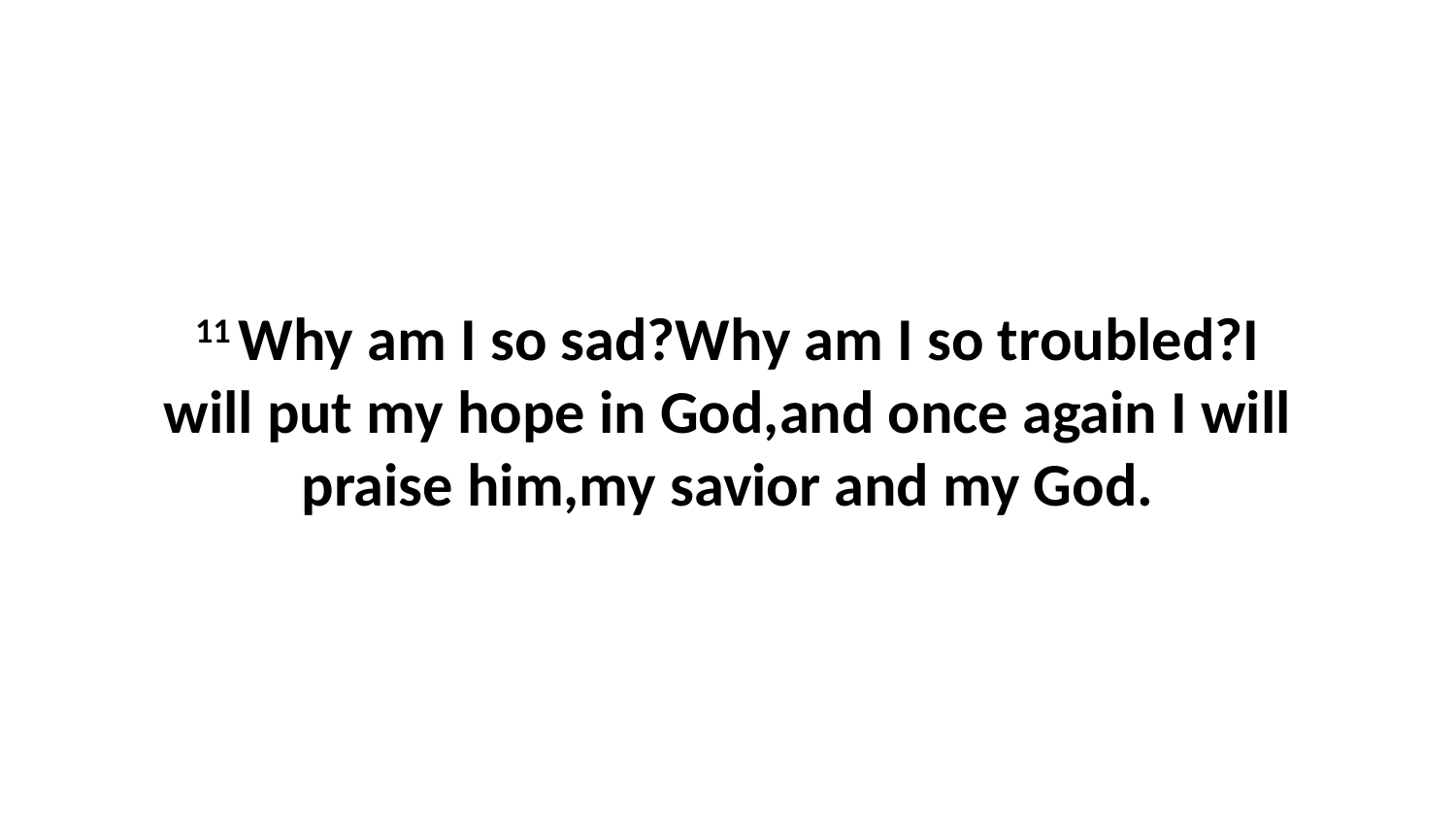

11 Why am I so sad?Why am I so troubled?I will put my hope in God,and once again I will praise him,my savior and my God.